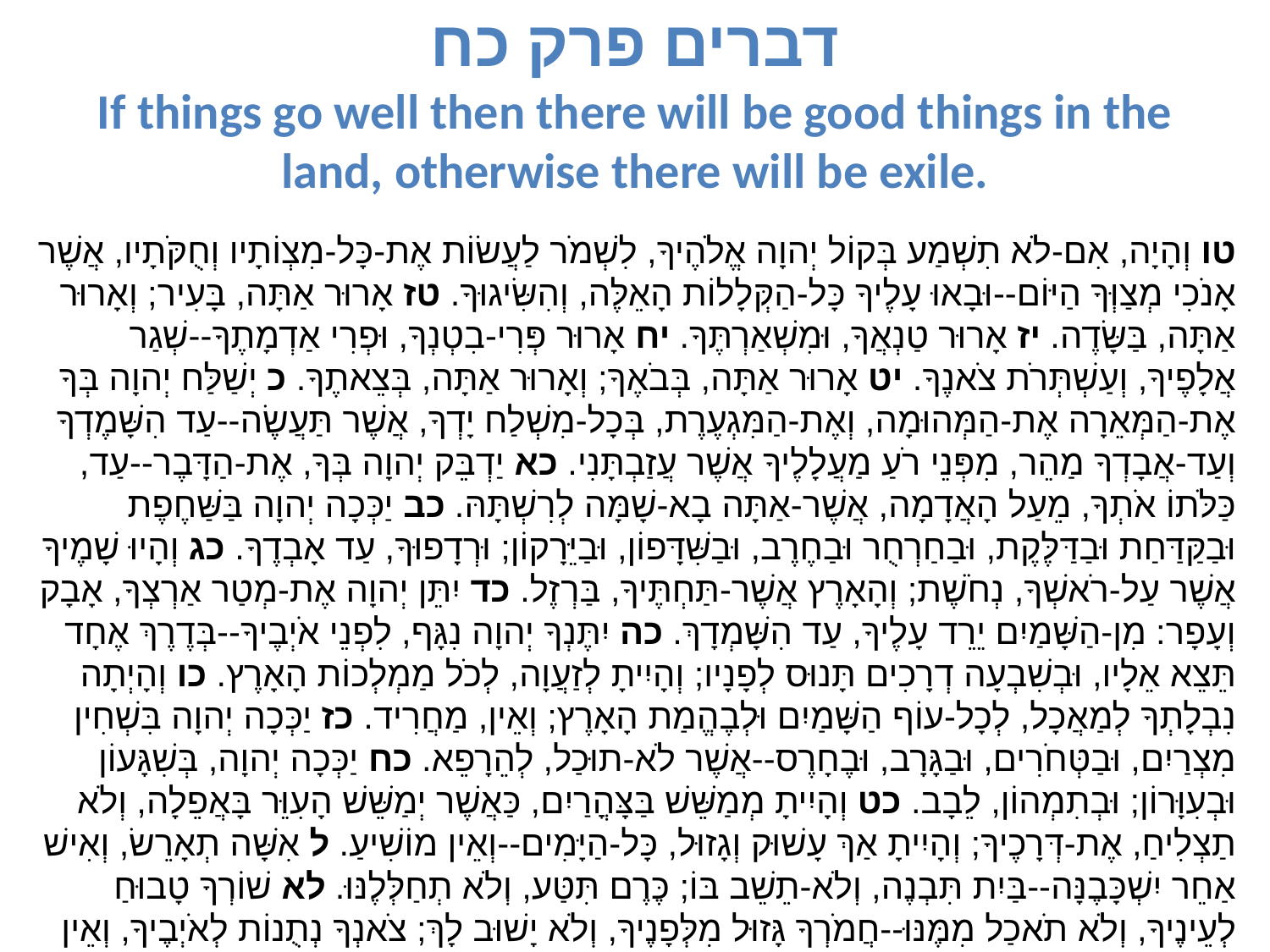

# דברים פרק כח If things go well then there will be good things in the land, otherwise there will be exile.
טו וְהָיָה, אִם-לֹא תִשְׁמַע בְּקוֹל יְהוָה אֱלֹהֶיךָ, לִשְׁמֹר לַעֲשׂוֹת אֶת-כָּל-מִצְו‍ֹתָיו וְחֻקֹּתָיו, אֲשֶׁר אָנֹכִי מְצַוְּךָ הַיּוֹם--וּבָאוּ עָלֶיךָ כָּל-הַקְּלָלוֹת הָאֵלֶּה, וְהִשִּׂיגוּךָ. טז אָרוּר אַתָּה, בָּעִיר; וְאָרוּר אַתָּה, בַּשָּׂדֶה. יז אָרוּר טַנְאֲךָ, וּמִשְׁאַרְתֶּךָ. יח אָרוּר פְּרִי-בִטְנְךָ, וּפְרִי אַדְמָתֶךָ--שְׁגַר אֲלָפֶיךָ, וְעַשְׁתְּרֹת צֹאנֶךָ. יט אָרוּר אַתָּה, בְּבֹאֶךָ; וְאָרוּר אַתָּה, בְּצֵאתֶךָ. כ יְשַׁלַּח יְהוָה בְּךָ אֶת-הַמְּאֵרָה אֶת-הַמְּהוּמָה, וְאֶת-הַמִּגְעֶרֶת, בְּכָל-מִשְׁלַח יָדְךָ, אֲשֶׁר תַּעֲשֶׂה--עַד הִשָּׁמֶדְךָ וְעַד-אֲבָדְךָ מַהֵר, מִפְּנֵי רֹעַ מַעֲלָלֶיךָ אֲשֶׁר עֲזַבְתָּנִי. כא יַדְבֵּק יְהוָה בְּךָ, אֶת-הַדָּבֶר--עַד, כַּלֹּתוֹ אֹתְךָ, מֵעַל הָאֲדָמָה, אֲשֶׁר-אַתָּה בָא-שָׁמָּה לְרִשְׁתָּהּ. כב יַכְּכָה יְהוָה בַּשַּׁחֶפֶת וּבַקַּדַּחַת וּבַדַּלֶּקֶת, וּבַחַרְחֻר וּבַחֶרֶב, וּבַשִּׁדָּפוֹן, וּבַיֵּרָקוֹן; וּרְדָפוּךָ, עַד אָבְדֶךָ. כג וְהָיוּ שָׁמֶיךָ אֲשֶׁר עַל-רֹאשְׁךָ, נְחֹשֶׁת; וְהָאָרֶץ אֲשֶׁר-תַּחְתֶּיךָ, בַּרְזֶל. כד יִתֵּן יְהוָה אֶת-מְטַר אַרְצְךָ, אָבָק וְעָפָר: מִן-הַשָּׁמַיִם יֵרֵד עָלֶיךָ, עַד הִשָּׁמְדָךְ. כה יִתֶּנְךָ יְהוָה נִגָּף, לִפְנֵי אֹיְבֶיךָ--בְּדֶרֶךְ אֶחָד תֵּצֵא אֵלָיו, וּבְשִׁבְעָה דְרָכִים תָּנוּס לְפָנָיו; וְהָיִיתָ לְזַעֲוָה, לְכֹל מַמְלְכוֹת הָאָרֶץ. כו וְהָיְתָה נִבְלָתְךָ לְמַאֲכָל, לְכָל-עוֹף הַשָּׁמַיִם וּלְבֶהֱמַת הָאָרֶץ; וְאֵין, מַחֲרִיד. כז יַכְּכָה יְהוָה בִּשְׁחִין מִצְרַיִם, וּבַטְּחֹרִים, וּבַגָּרָב, וּבֶחָרֶס--אֲשֶׁר לֹא-תוּכַל, לְהֵרָפֵא. כח יַכְּכָה יְהוָה, בְּשִׁגָּעוֹן וּבְעִוָּרוֹן; וּבְתִמְהוֹן, לֵבָב. כט וְהָיִיתָ מְמַשֵּׁשׁ בַּצָּהֳרַיִם, כַּאֲשֶׁר יְמַשֵּׁשׁ הָעִוֵּר בָּאֲפֵלָה, וְלֹא תַצְלִיחַ, אֶת-דְּרָכֶיךָ; וְהָיִיתָ אַךְ עָשׁוּק וְגָזוּל, כָּל-הַיָּמִים--וְאֵין מוֹשִׁיעַ. ל אִשָּׁה תְאָרֵשׂ, וְאִישׁ אַחֵר יִשְׁכָּבֶנָּה--בַּיִת תִּבְנֶה, וְלֹא-תֵשֵׁב בּוֹ; כֶּרֶם תִּטַּע, וְלֹא תְחַלְּלֶנּוּ. לא שׁוֹרְךָ טָבוּחַ לְעֵינֶיךָ, וְלֹא תֹאכַל מִמֶּנּוּ--חֲמֹרְךָ גָּזוּל מִלְּפָנֶיךָ, וְלֹא יָשׁוּב לָךְ; צֹאנְךָ נְתֻנוֹת לְאֹיְבֶיךָ, וְאֵין לְךָ מוֹשִׁיעַ.